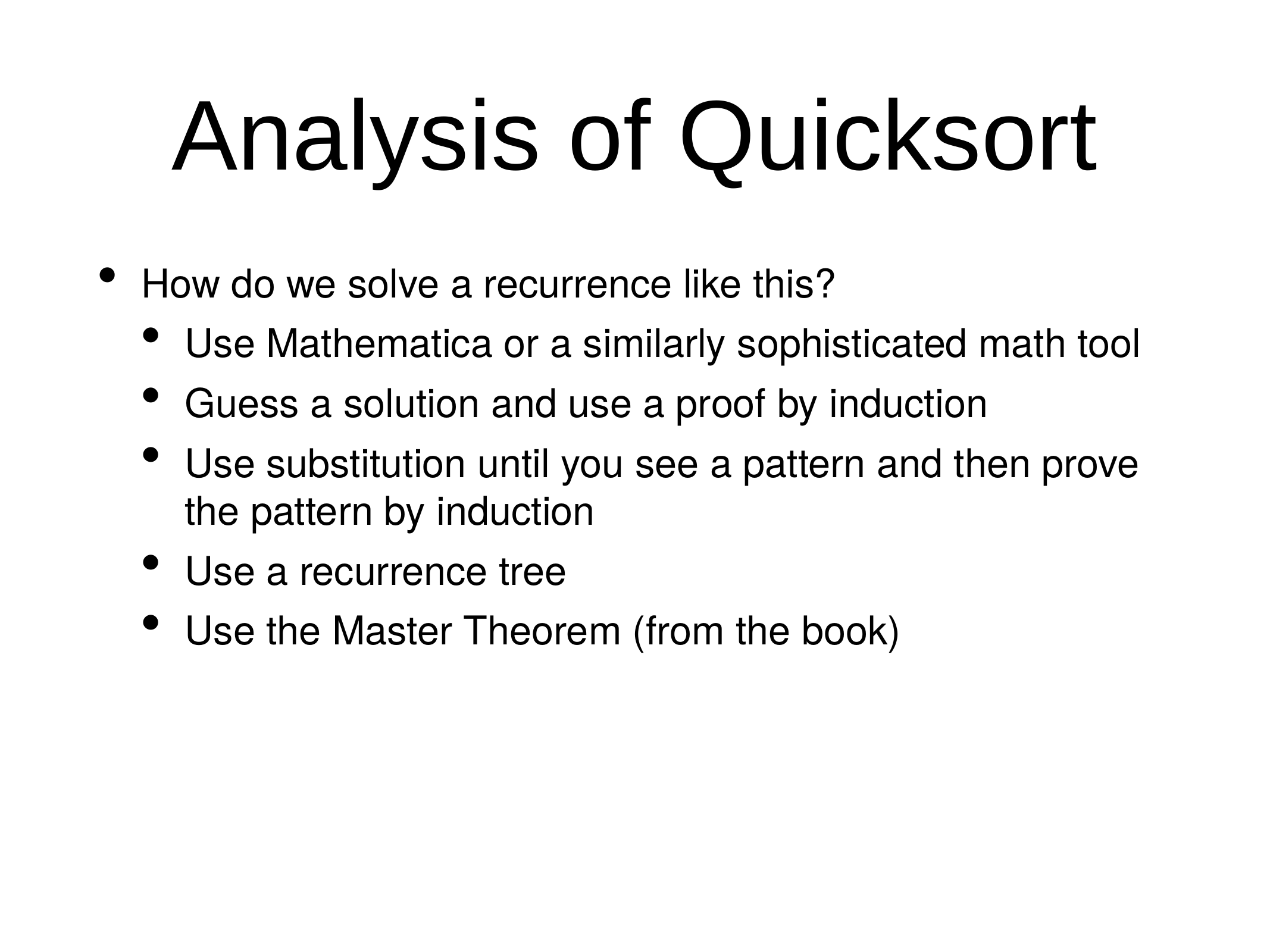

# Analysis of Quicksort
How do we solve a recurrence like this?
Use Mathematica or a similarly sophisticated math tool
Guess a solution and use a proof by induction
Use substitution until you see a pattern and then prove the pattern by induction
Use a recurrence tree
Use the Master Theorem (from the book)